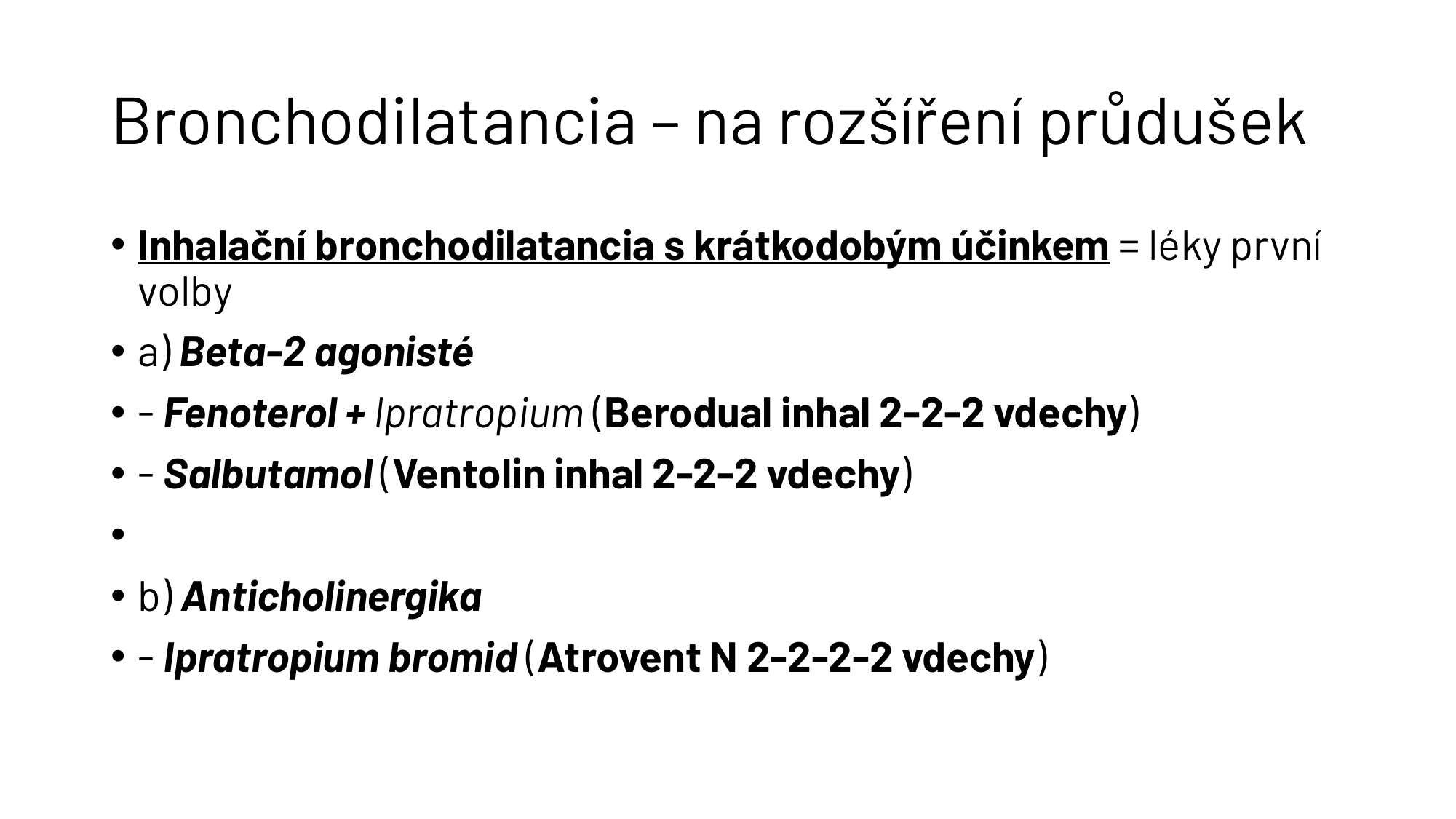

# Bronchodilatancia – na rozšíření průdušek
Inhalační bronchodilatancia s krátkodobým účinkem = léky první volby
a) Beta-2 agonisté
- Fenoterol + Ipratropium (Berodual inhal 2-2-2 vdechy)
- Salbutamol (Ventolin inhal 2-2-2 vdechy)

b) Anticholinergika
- Ipratropium bromid (Atrovent N 2-2-2-2 vdechy)